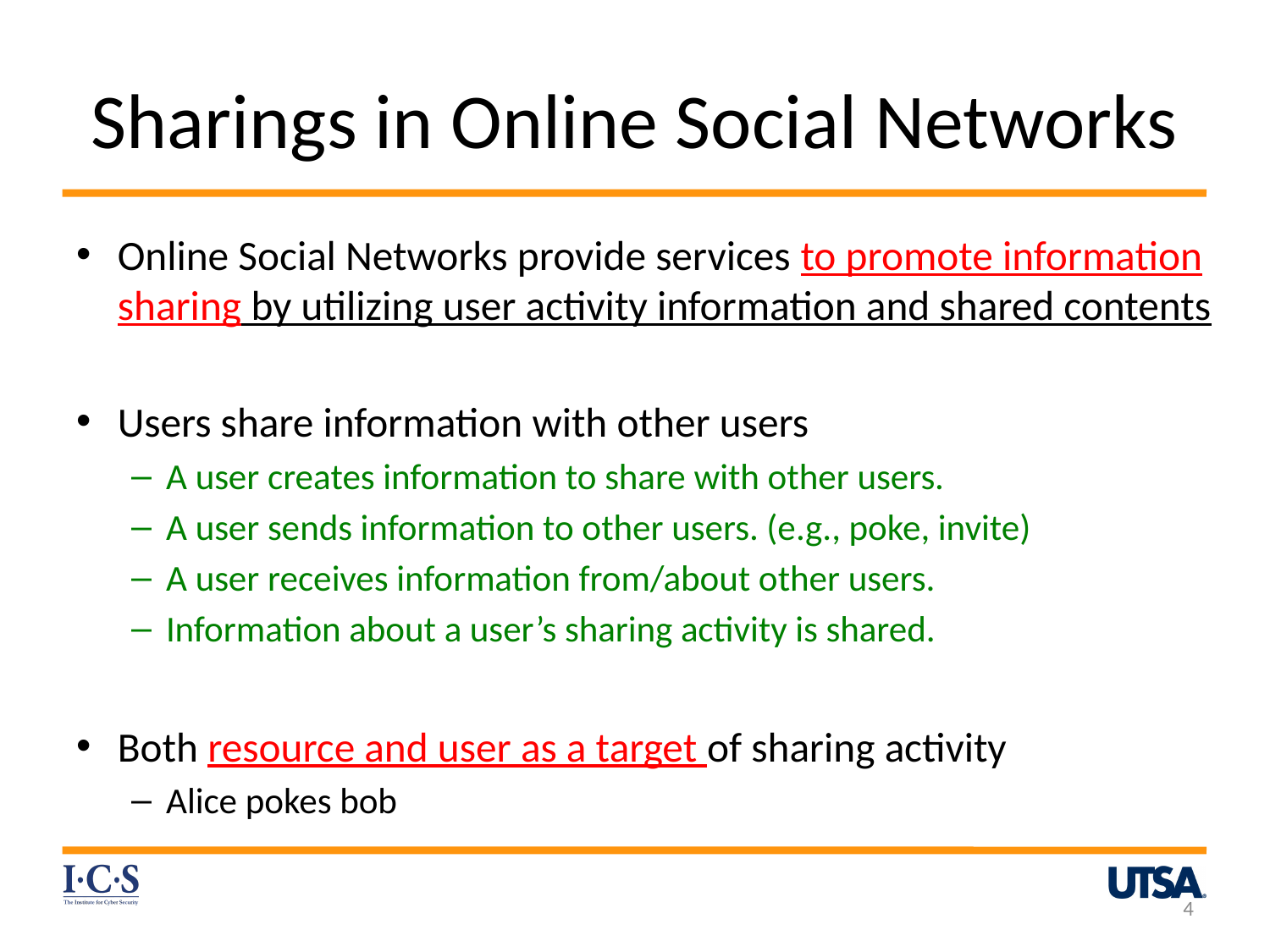

# Sharings in Online Social Networks
Online Social Networks provide services to promote information sharing by utilizing user activity information and shared contents

Users share information with other users
A user creates information to share with other users.
A user sends information to other users. (e.g., poke, invite)
A user receives information from/about other users.
Information about a user’s sharing activity is shared.

Both resource and user as a target of sharing activity
Alice pokes bob
4